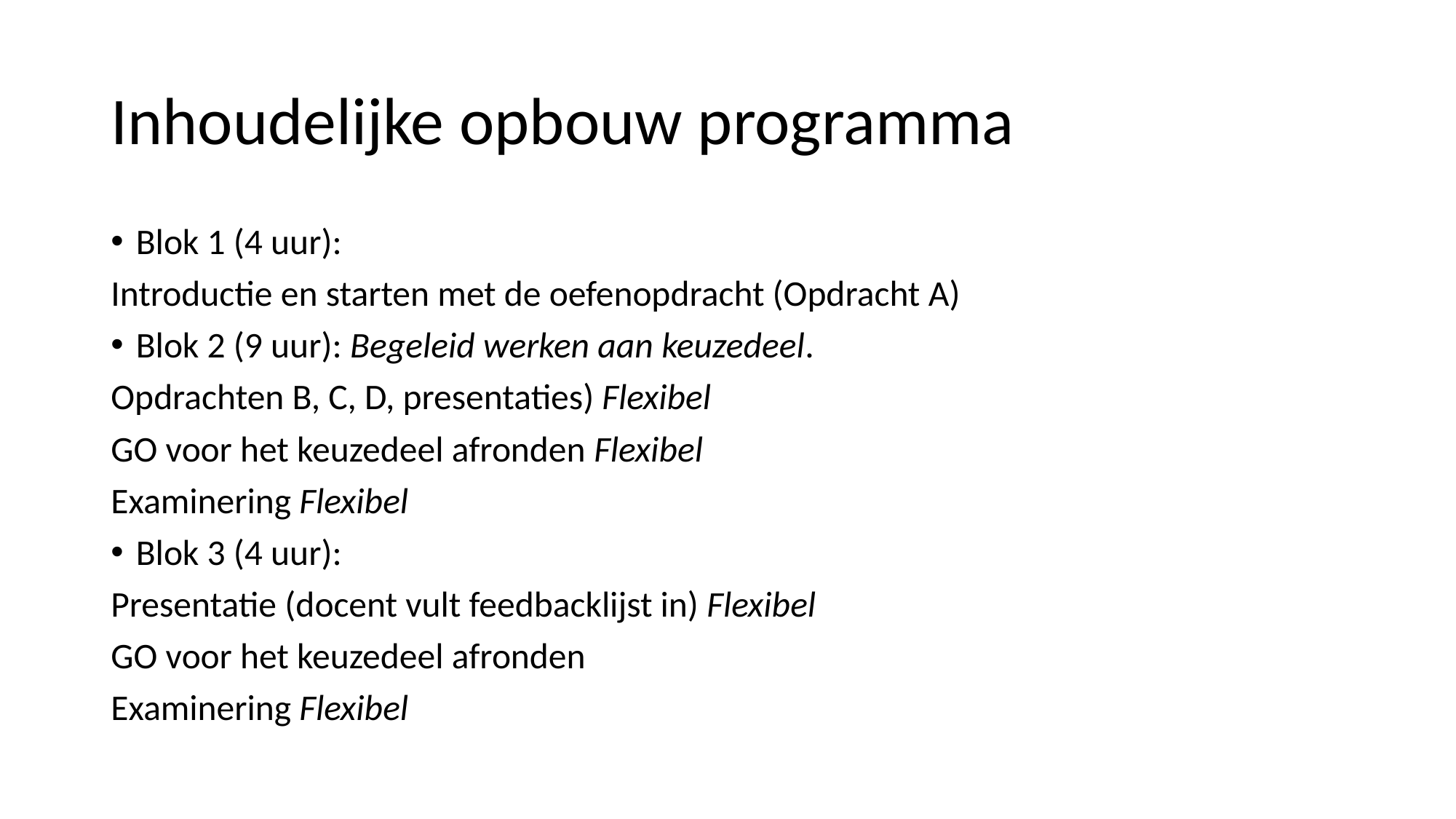

# Inhoudelijke opbouw programma
Blok 1 (4 uur):
Introductie en starten met de oefenopdracht (Opdracht A)
Blok 2 (9 uur): Begeleid werken aan keuzedeel.
Opdrachten B, C, D, presentaties) Flexibel
GO voor het keuzedeel afronden Flexibel
Examinering Flexibel
Blok 3 (4 uur):
Presentatie (docent vult feedbacklijst in) Flexibel
GO voor het keuzedeel afronden
Examinering Flexibel